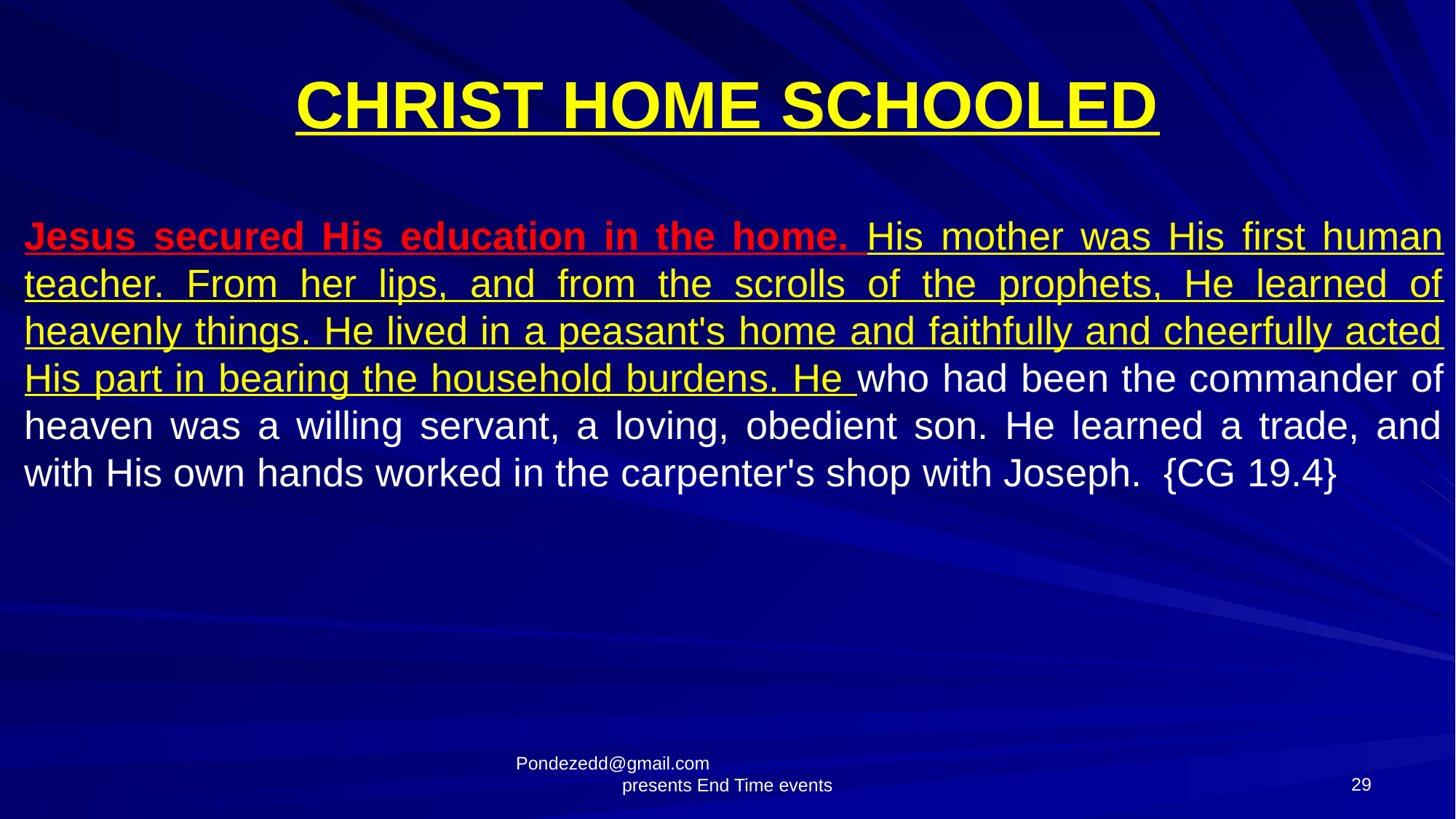

# CHRIST HOME SCHOOLED
Jesus secured His education in the home. His mother was His first human teacher. From her lips, and from the scrolls of the prophets, He learned of heavenly things. He lived in a peasant's home and faithfully and cheerfully acted His part in bearing the household burdens. He who had been the commander of heaven was a willing servant, a loving, obedient son. He learned a trade, and with His own hands worked in the carpenter's shop with Joseph.  {CG 19.4}

29
Pondezedd@gmail.com                                              presents End Time events